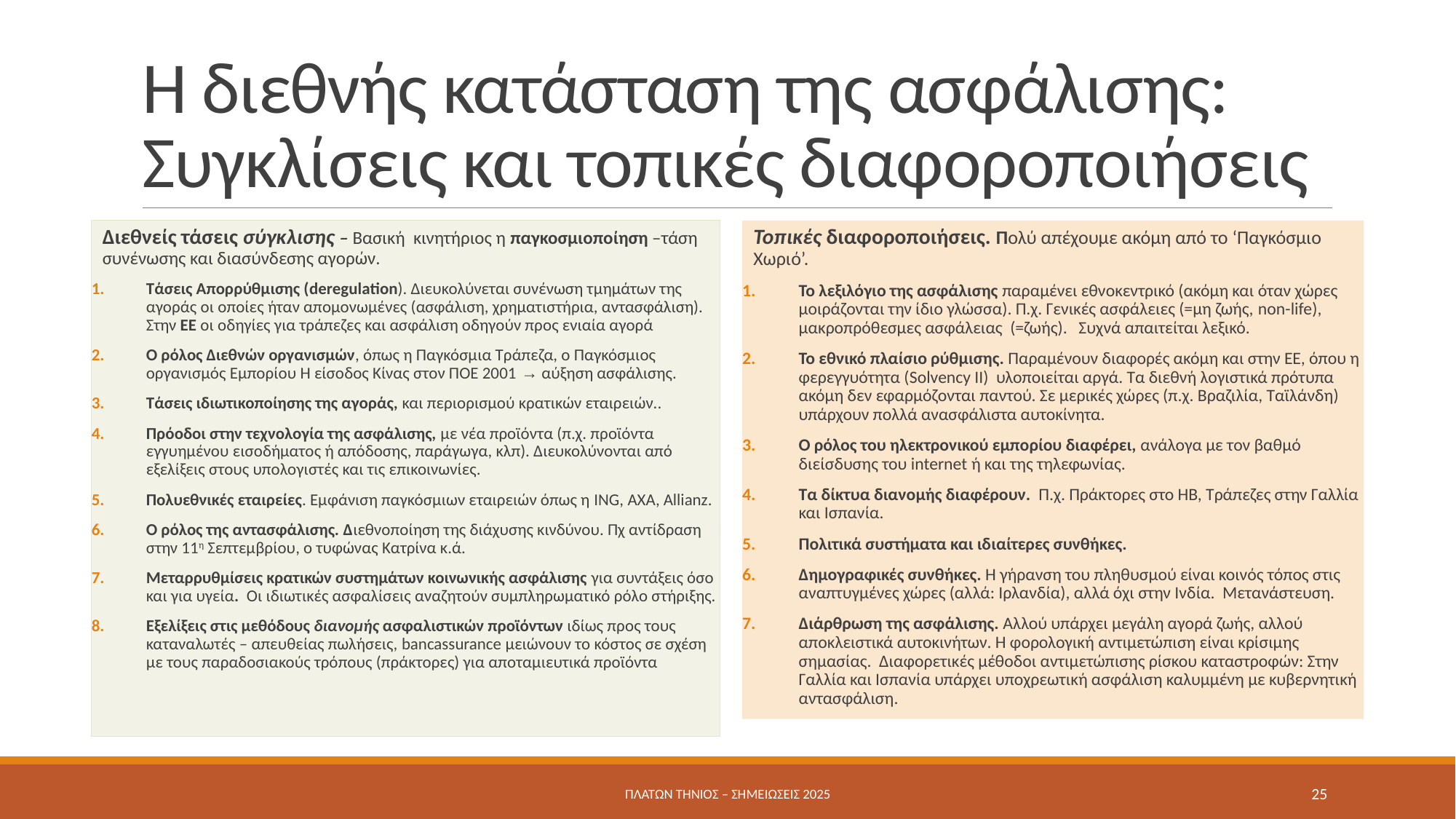

# Η διεθνής κατάσταση της ασφάλισης: Συγκλίσεις και τοπικές διαφοροποιήσεις
Διεθνείς τάσεις σύγκλισης – Βασική  κινητήριος η παγκοσμιοποίηση –τάση συνένωσης και διασύνδεσης αγορών.
Τάσεις Απορρύθμισης (deregulation). Διευκολύνεται συνένωση τμημάτων της αγοράς οι οποίες ήταν απομονωμένες (ασφάλιση, χρηματιστήρια, αντασφάλιση). Στην ΕΕ οι οδηγίες για τράπεζες και ασφάλιση οδηγούν προς ενιαία αγορά
Ο ρόλος Διεθνών οργανισμών, όπως η Παγκόσμια Τράπεζα, ο Παγκόσμιος οργανισμός Εμπορίου Η είσοδος Κίνας στον ΠΟΕ 2001 → αύξηση ασφάλισης.
Τάσεις ιδιωτικοποίησης της αγοράς, και περιορισμού κρατικών εταιρειών..
Πρόοδοι στην τεχνολογία της ασφάλισης, με νέα προϊόντα (π.χ. προϊόντα εγγυημένου εισοδήματος ή απόδοσης, παράγωγα, κλπ). Διευκολύνονται από εξελίξεις στους υπολογιστές και τις επικοινωνίες.
Πολυεθνικές εταιρείες. Εμφάνιση παγκόσμιων εταιρειών όπως η ING, AXA, Allianz.
Ο ρόλος της αντασφάλισης. Διεθνοποίηση της διάχυσης κινδύνου. Πχ αντίδραση στην 11η Σεπτεμβρίου, ο τυφώνας Κατρίνα κ.ά.
Μεταρρυθμίσεις κρατικών συστημάτων κοινωνικής ασφάλισης για συντάξεις όσο και για υγεία.  Οι ιδιωτικές ασφαλίσεις αναζητούν συμπληρωματικό ρόλο στήριξης.
Εξελίξεις στις μεθόδους διανομής ασφαλιστικών προϊόντων ιδίως προς τους καταναλωτές – απευθείας πωλήσεις, bancassurance μειώνουν το κόστος σε σχέση με τους παραδοσιακούς τρόπους (πράκτορες) για αποταμιευτικά προϊόντα
Τοπικές διαφοροποιήσεις. Πολύ απέχουμε ακόμη από το ‘Παγκόσμιο Χωριό’.
Το λεξιλόγιο της ασφάλισης παραμένει εθνοκεντρικό (ακόμη και όταν χώρες μοιράζονται την ίδιο γλώσσα). Π.χ. Γενικές ασφάλειες (=μη ζωής, non-life), μακροπρόθεσμες ασφάλειας  (=ζωής).   Συχνά απαιτείται λεξικό.
Το εθνικό πλαίσιο ρύθμισης. Παραμένουν διαφορές ακόμη και στην ΕΕ, όπου η φερεγγυότητα (Solvency II)  υλοποιείται αργά. Τα διεθνή λογιστικά πρότυπα ακόμη δεν εφαρμόζονται παντού. Σε μερικές χώρες (π.χ. Βραζιλία, Ταϊλάνδη) υπάρχουν πολλά ανασφάλιστα αυτοκίνητα.
Ο ρόλος του ηλεκτρονικού εμπορίου διαφέρει, ανάλογα με τον βαθμό διείσδυσης του internet ή και της τηλεφωνίας.
Τα δίκτυα διανομής διαφέρουν.  Π.χ. Πράκτορες στο ΗΒ, Τράπεζες στην Γαλλία και Ισπανία.
Πολιτικά συστήματα και ιδιαίτερες συνθήκες.
Δημογραφικές συνθήκες. Η γήρανση του πληθυσμού είναι κοινός τόπος στις αναπτυγμένες χώρες (αλλά: Ιρλανδία), αλλά όχι στην Ινδία.  Μετανάστευση.
Διάρθρωση της ασφάλισης. Αλλού υπάρχει μεγάλη αγορά ζωής, αλλού αποκλειστικά αυτοκινήτων. Η φορολογική αντιμετώπιση είναι κρίσιμης σημασίας.  Διαφορετικές μέθοδοι αντιμετώπισης ρίσκου καταστροφών: Στην Γαλλία και Ισπανία υπάρχει υποχρεωτική ασφάλιση καλυμμένη με κυβερνητική αντασφάλιση.

Πλάτων Τήνιος – σημειώσεις 2025
25